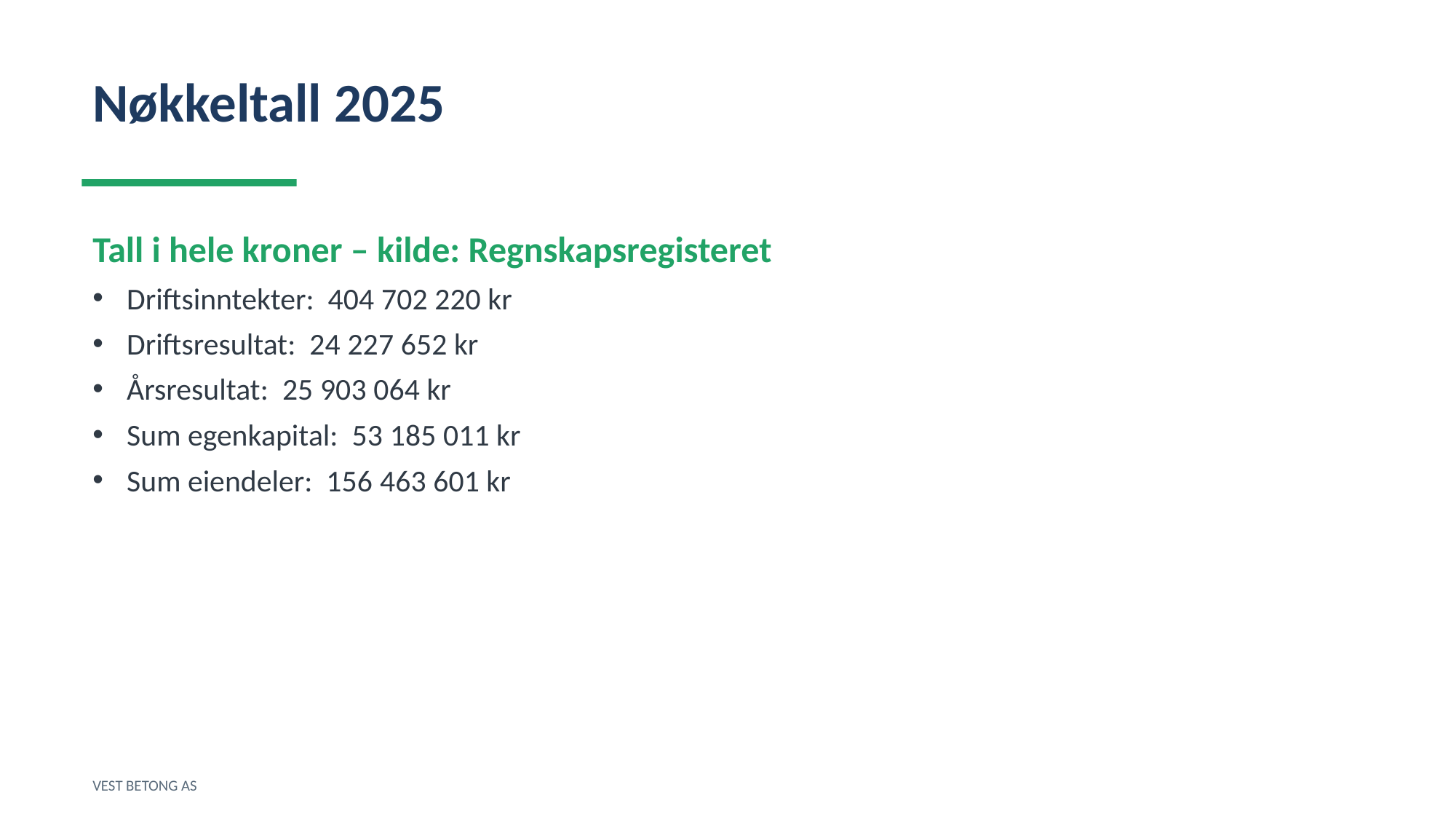

Nøkkeltall 2025

Tall i hele kroner – kilde: Regnskapsregisteret
Driftsinntekter:  404 702 220 kr
Driftsresultat:  24 227 652 kr
Årsresultat:  25 903 064 kr
Sum egenkapital:  53 185 011 kr
Sum eiendeler:  156 463 601 kr
VEST BETONG AS